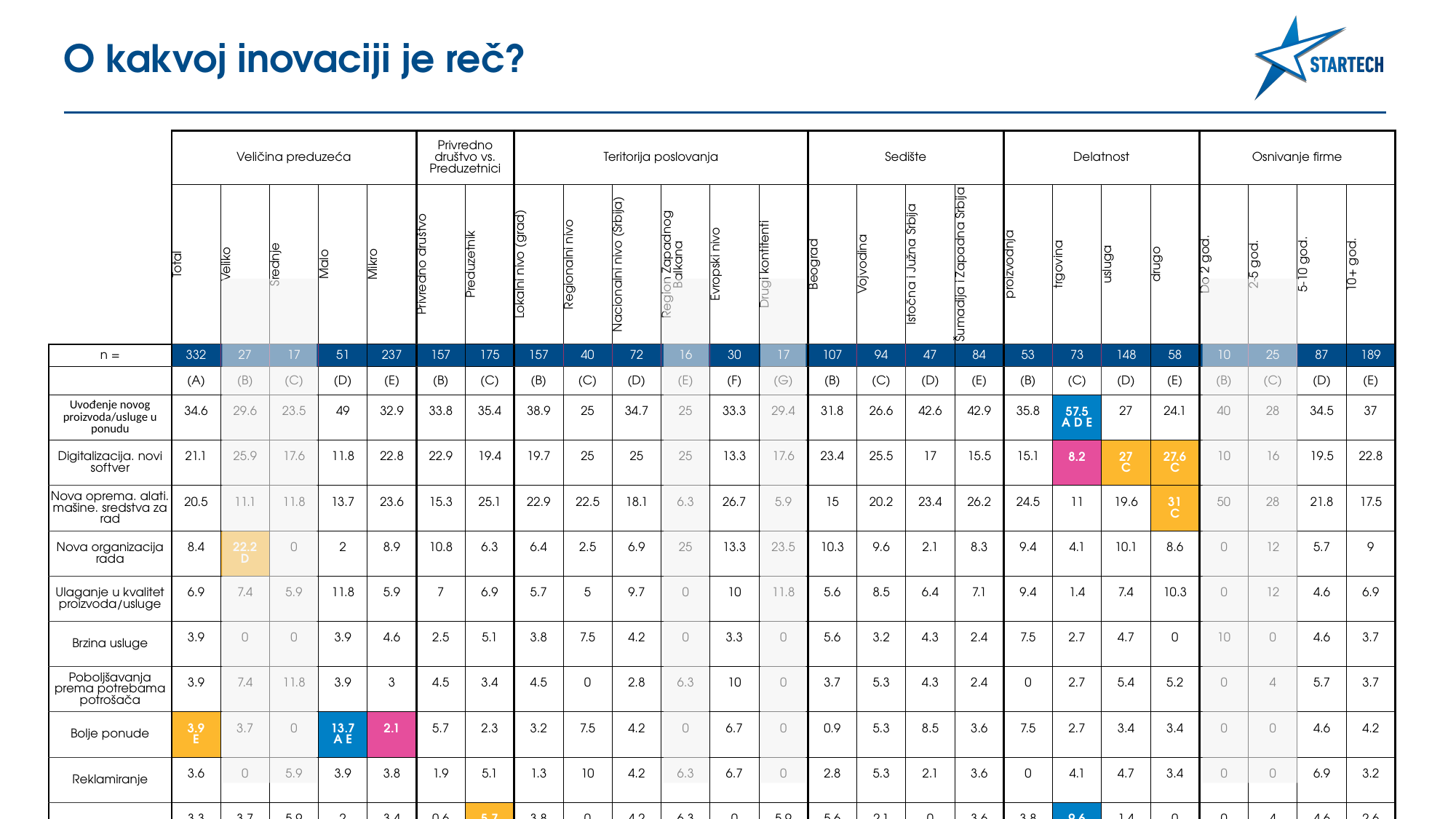

O kakvoj inovaciji je reč?
|  | Veličina preduzeća |  |  |  |  | Privredno društvo vs. Preduzetnici |  | Teritorija poslovanja |  |  |  |  |  | Sedište |  |  |  | Delatnost |  |  |  | Osnivanje firme |  |  |  |
| --- | --- | --- | --- | --- | --- | --- | --- | --- | --- | --- | --- | --- | --- | --- | --- | --- | --- | --- | --- | --- | --- | --- | --- | --- | --- |
|  | Total | Veliko | Srednje | Malo | Mikro | Privredno društvo | Preduzetnik | Lokalni nivo (grad) | Regionalni nivo | Nacionalni nivo (Srbija) | Region Zapadnog Balkana | Evropski nivo | Drugi kontitenti | Beograd | Vojvodina | Istočna i Južna Srbija | Šumadija i Zapadna Srbija | proizvodnja | trgovina | usluga | drugo | Do 2 god. | 2-5 god. | 5-10 god. | 10+ god. |
| n = | 332 | 27 | 17 | 51 | 237 | 157 | 175 | 157 | 40 | 72 | 16 | 30 | 17 | 107 | 94 | 47 | 84 | 53 | 73 | 148 | 58 | 10 | 25 | 87 | 189 |
|  | (A) | (B) | (C) | (D) | (E) | (B) | (C) | (B) | (C) | (D) | (E) | (F) | (G) | (B) | (C) | (D) | (E) | (B) | (C) | (D) | (E) | (B) | (C) | (D) | (E) |
| Uvođenje novog proizvoda/usluge u ponudu | 34.6 | 29.6 | 23.5 | 49 | 32.9 | 33.8 | 35.4 | 38.9 | 25 | 34.7 | 25 | 33.3 | 29.4 | 31.8 | 26.6 | 42.6 | 42.9 | 35.8 | 57.5 A D E | 27 | 24.1 | 40 | 28 | 34.5 | 37 |
| Digitalizacija. novi softver | 21.1 | 25.9 | 17.6 | 11.8 | 22.8 | 22.9 | 19.4 | 19.7 | 25 | 25 | 25 | 13.3 | 17.6 | 23.4 | 25.5 | 17 | 15.5 | 15.1 | 8.2 | 27 C | 27.6 C | 10 | 16 | 19.5 | 22.8 |
| Nova oprema. alati. mašine. sredstva za rad | 20.5 | 11.1 | 11.8 | 13.7 | 23.6 | 15.3 | 25.1 | 22.9 | 22.5 | 18.1 | 6.3 | 26.7 | 5.9 | 15 | 20.2 | 23.4 | 26.2 | 24.5 | 11 | 19.6 | 31 C | 50 | 28 | 21.8 | 17.5 |
| Nova organizacija rada | 8.4 | 22.2 D | 0 | 2 | 8.9 | 10.8 | 6.3 | 6.4 | 2.5 | 6.9 | 25 | 13.3 | 23.5 | 10.3 | 9.6 | 2.1 | 8.3 | 9.4 | 4.1 | 10.1 | 8.6 | 0 | 12 | 5.7 | 9 |
| Ulaganje u kvalitet proizvoda/usluge | 6.9 | 7.4 | 5.9 | 11.8 | 5.9 | 7 | 6.9 | 5.7 | 5 | 9.7 | 0 | 10 | 11.8 | 5.6 | 8.5 | 6.4 | 7.1 | 9.4 | 1.4 | 7.4 | 10.3 | 0 | 12 | 4.6 | 6.9 |
| Brzina usluge | 3.9 | 0 | 0 | 3.9 | 4.6 | 2.5 | 5.1 | 3.8 | 7.5 | 4.2 | 0 | 3.3 | 0 | 5.6 | 3.2 | 4.3 | 2.4 | 7.5 | 2.7 | 4.7 | 0 | 10 | 0 | 4.6 | 3.7 |
| Poboljšavanja prema potrebama potrošača | 3.9 | 7.4 | 11.8 | 3.9 | 3 | 4.5 | 3.4 | 4.5 | 0 | 2.8 | 6.3 | 10 | 0 | 3.7 | 5.3 | 4.3 | 2.4 | 0 | 2.7 | 5.4 | 5.2 | 0 | 4 | 5.7 | 3.7 |
| Bolje ponude | 3.9 E | 3.7 | 0 | 13.7 A E | 2.1 | 5.7 | 2.3 | 3.2 | 7.5 | 4.2 | 0 | 6.7 | 0 | 0.9 | 5.3 | 8.5 | 3.6 | 7.5 | 2.7 | 3.4 | 3.4 | 0 | 0 | 4.6 | 4.2 |
| Reklamiranje | 3.6 | 0 | 5.9 | 3.9 | 3.8 | 1.9 | 5.1 | 1.3 | 10 | 4.2 | 6.3 | 6.7 | 0 | 2.8 | 5.3 | 2.1 | 3.6 | 0 | 4.1 | 4.7 | 3.4 | 0 | 0 | 6.9 | 3.2 |
| Online prodaja | 3.3 | 3.7 | 5.9 | 2 | 3.4 | 0.6 | 5.7 B | 3.8 | 0 | 4.2 | 6.3 | 0 | 5.9 | 5.6 | 2.1 | 0 | 3.6 | 3.8 | 9.6 A D | 1.4 | 0 | 0 | 4 | 4.6 | 2.6 |